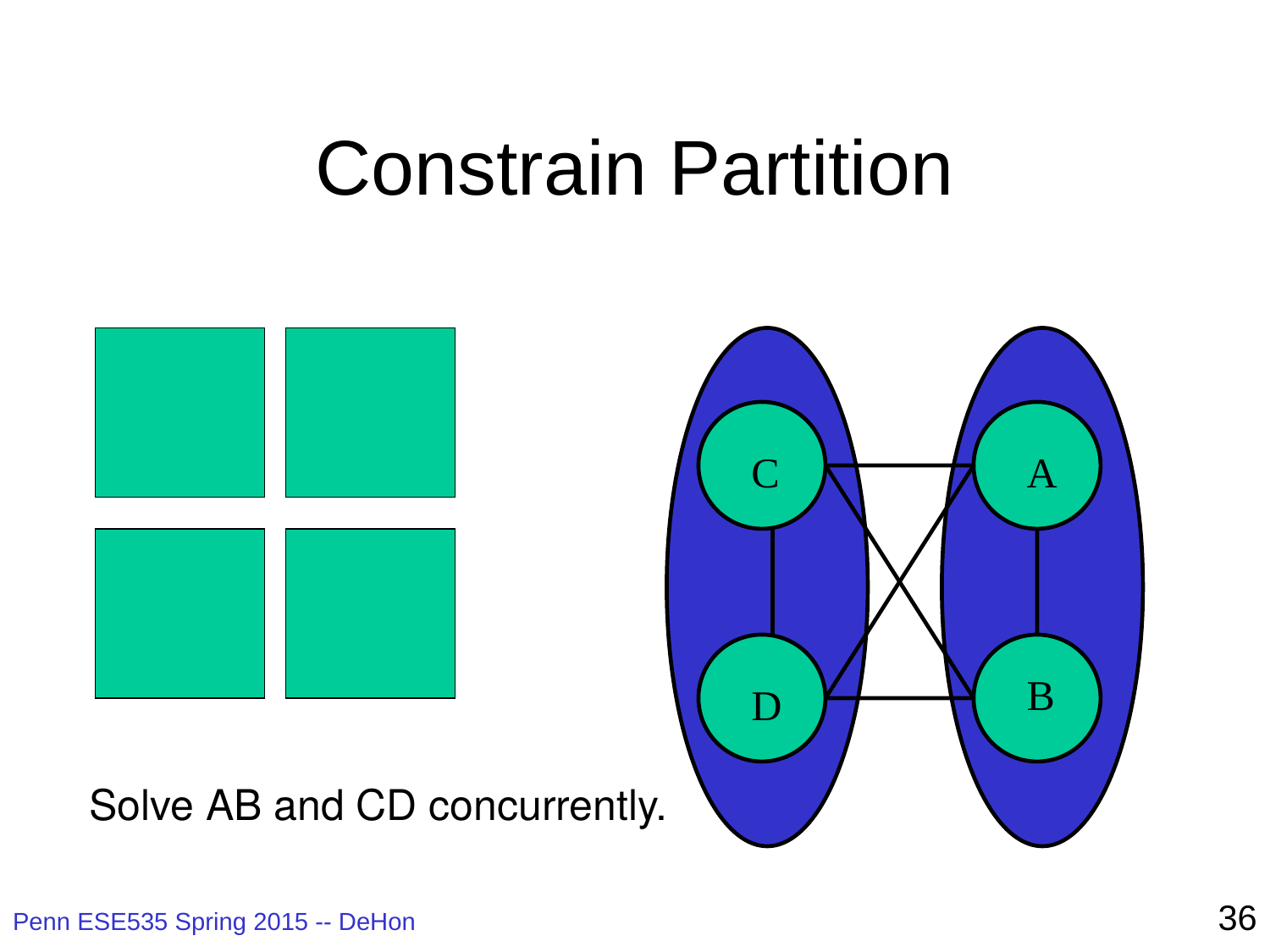

# Constrain Partition

C
A

B
D
Solve AB and CD concurrently.
36
Penn ESE535 Spring 2015 -- DeHon